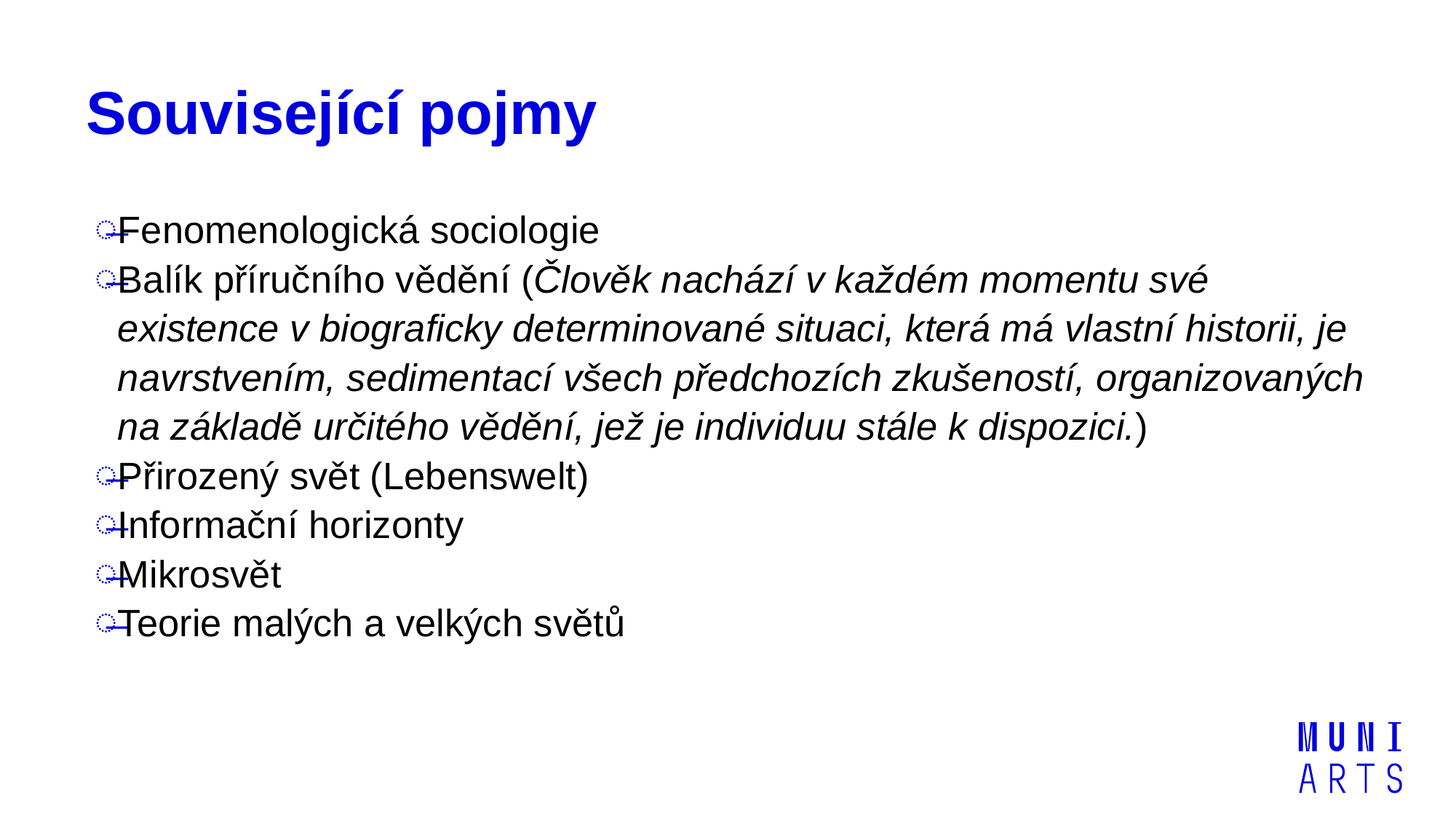

# Související pojmy
Fenomenologická sociologie
Balík příručního vědění (Člověk nachází v každém momentu své existence v biograficky determinované situaci, která má vlastní historii, je navrstvením, sedimentací všech předchozích zkušeností, organizovaných na základě určitého vědění, jež je individuu stále k dispozici.)
Přirozený svět (Lebenswelt)
Informační horizonty
Mikrosvět
Teorie malých a velkých světů